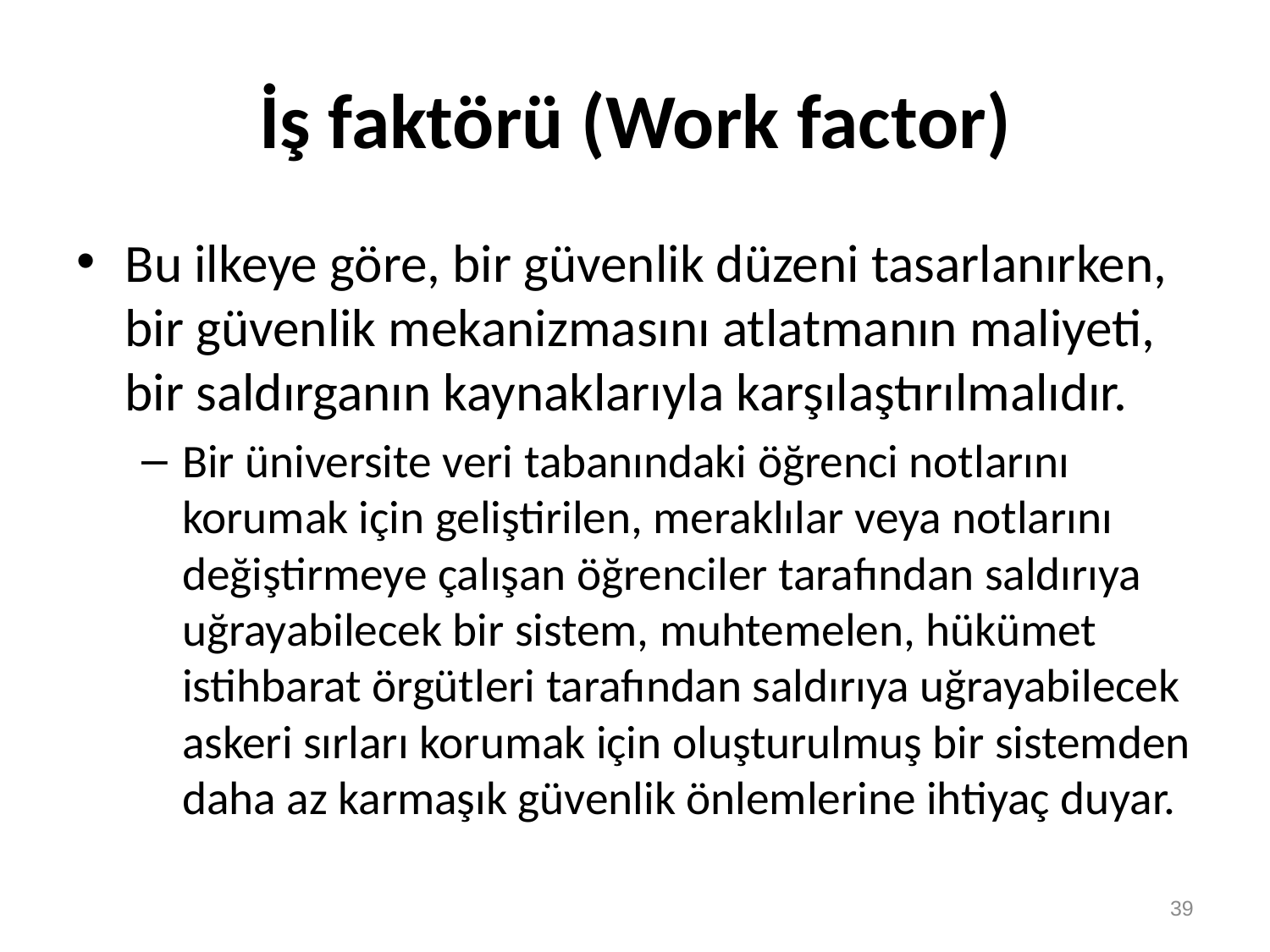

# İş faktörü (Work factor)
Bu ilkeye göre, bir güvenlik düzeni tasarlanırken, bir güvenlik mekanizmasını atlatmanın maliyeti, bir saldırganın kaynaklarıyla karşılaştırılmalıdır.
Bir üniversite veri tabanındaki öğrenci notlarını korumak için geliştirilen, meraklılar veya notlarını değiştirmeye çalışan öğrenciler tarafından saldırıya uğrayabilecek bir sistem, muhtemelen, hükümet istihbarat örgütleri tarafından saldırıya uğrayabilecek askeri sırları korumak için oluşturulmuş bir sistemden daha az karmaşık güvenlik önlemlerine ihtiyaç duyar.
39